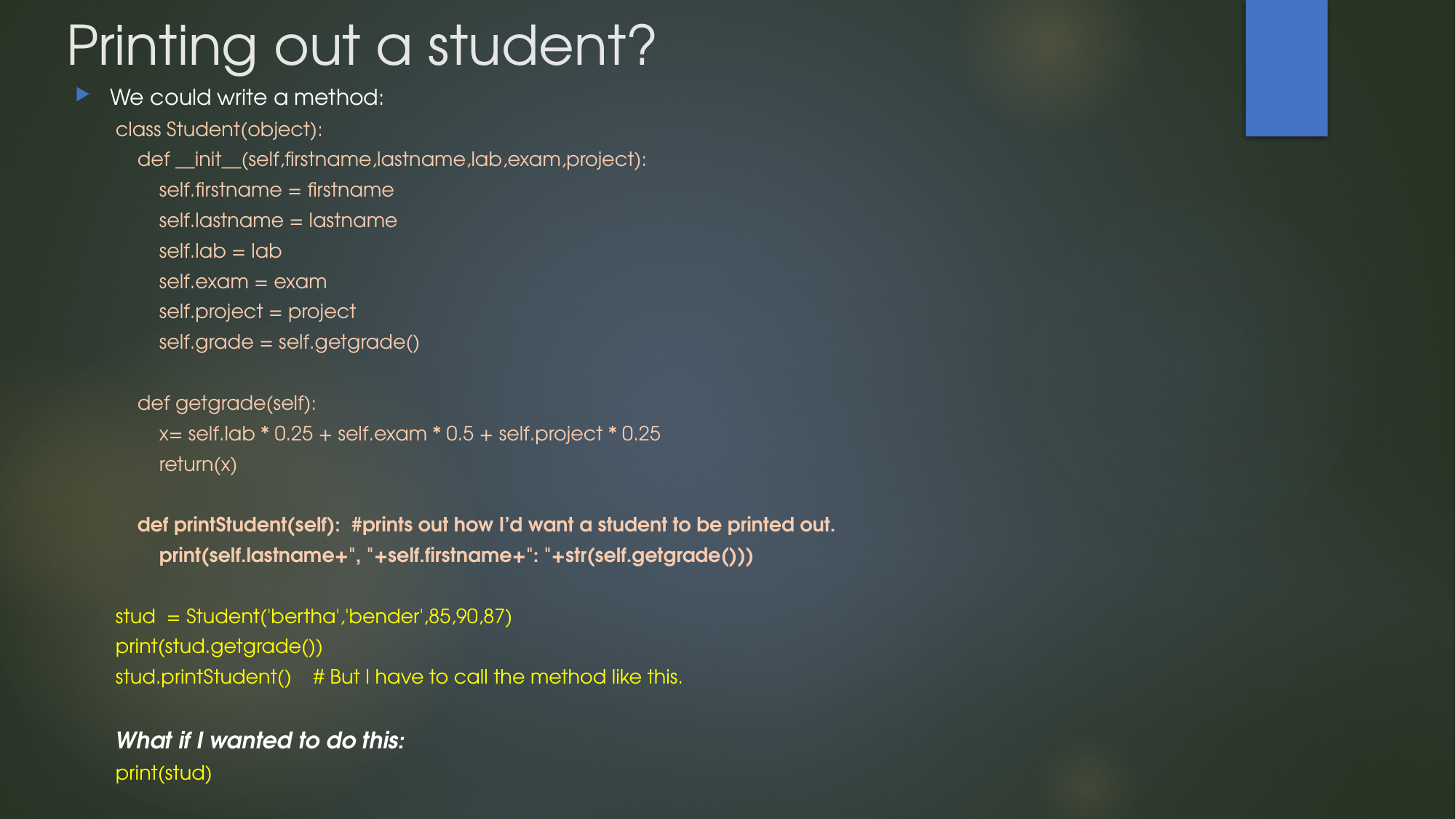

# Printing out a student?
We could write a method:
class Student(object):
    def __init__(self,firstname,lastname,lab,exam,project):
        self.firstname = firstname
        self.lastname = lastname
        self.lab = lab
        self.exam = exam
        self.project = project
        self.grade = self.getgrade()

    def getgrade(self):
        x= self.lab * 0.25 + self.exam * 0.5 + self.project * 0.25
        return(x)

    def printStudent(self):  #prints out how I’d want a student to be printed out.
        print(self.lastname+", "+self.firstname+": "+str(self.getgrade()))

stud  = Student('bertha','bender',85,90,87)
print(stud.getgrade())
stud.printStudent()    # But I have to call the method like this.

What if I wanted to do this:
		print(stud)